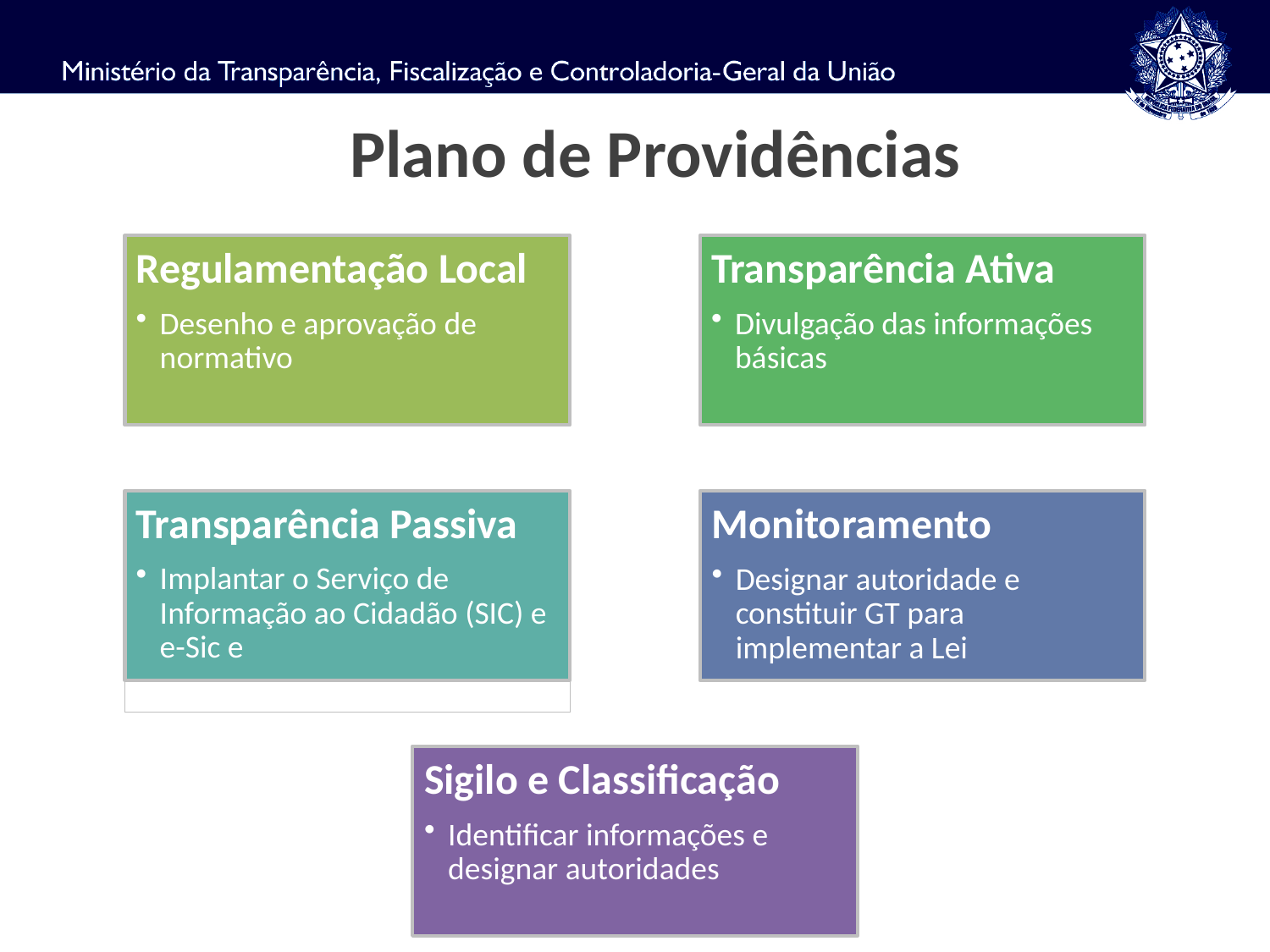

Plano de Providências

Regulamentação Local
Desenho e aprovação de normativo

Transparência Ativa
Divulgação das informações básicas
Desenho e aprovação do normativo
Transparência Passiva
Implantar o Serviço de Informação ao Cidadão (SIC) e e-Sic e

Monitoramento
Designar autoridade e constituir GT para implementar a Lei

Sigilo e Classificação
Identificar informações e designar autoridades